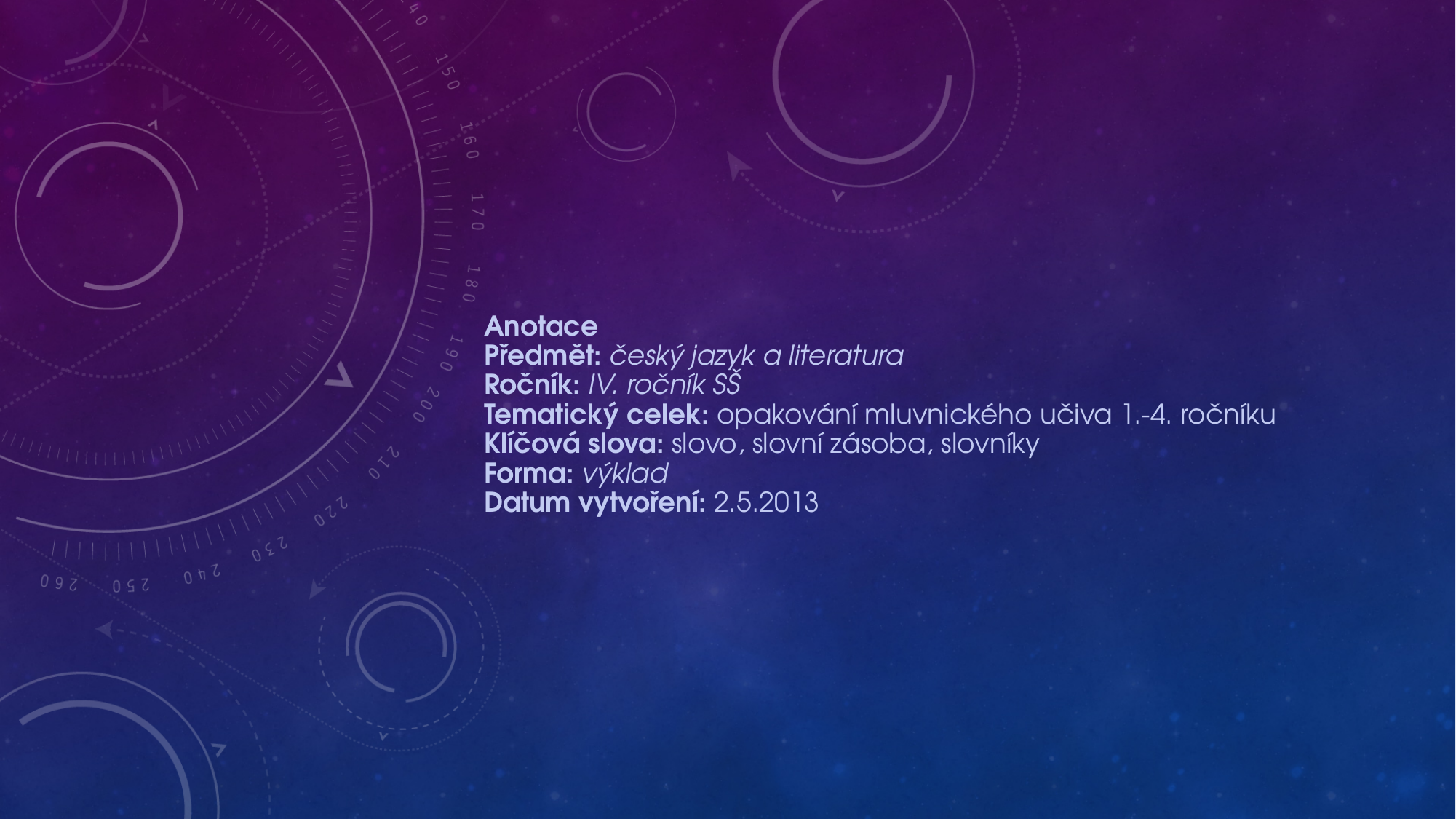

# Anotace Předmět: český jazyk a literatura Ročník: IV. ročník SŠ Tematický celek: opakování mluvnického učiva 1.-4. ročníku Klíčová slova: slovo, slovní zásoba, slovníky Forma: výklad Datum vytvoření: 2.5.2013